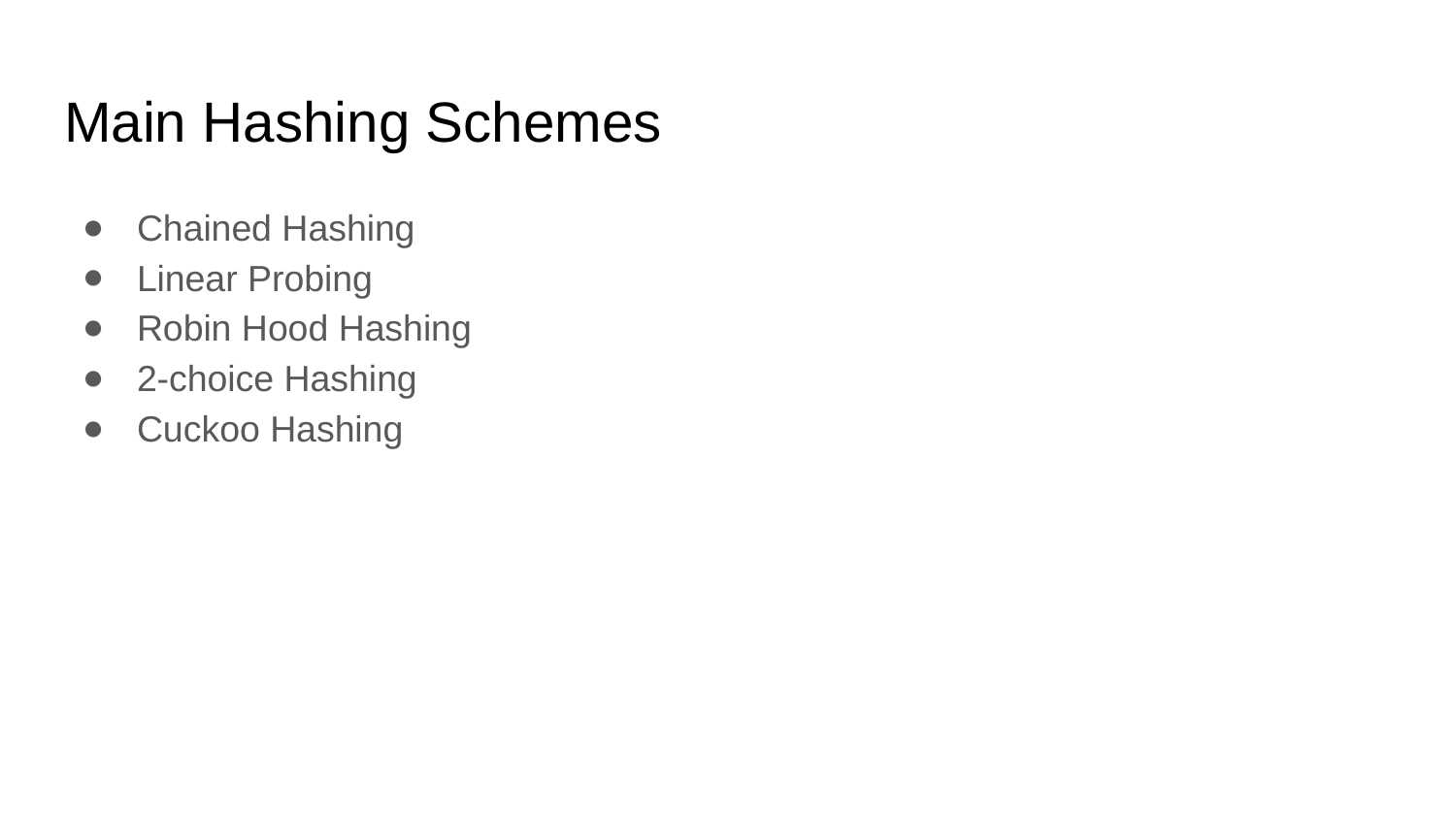

# Main Hashing Schemes
Chained Hashing
Linear Probing
Robin Hood Hashing
2-choice Hashing
Cuckoo Hashing